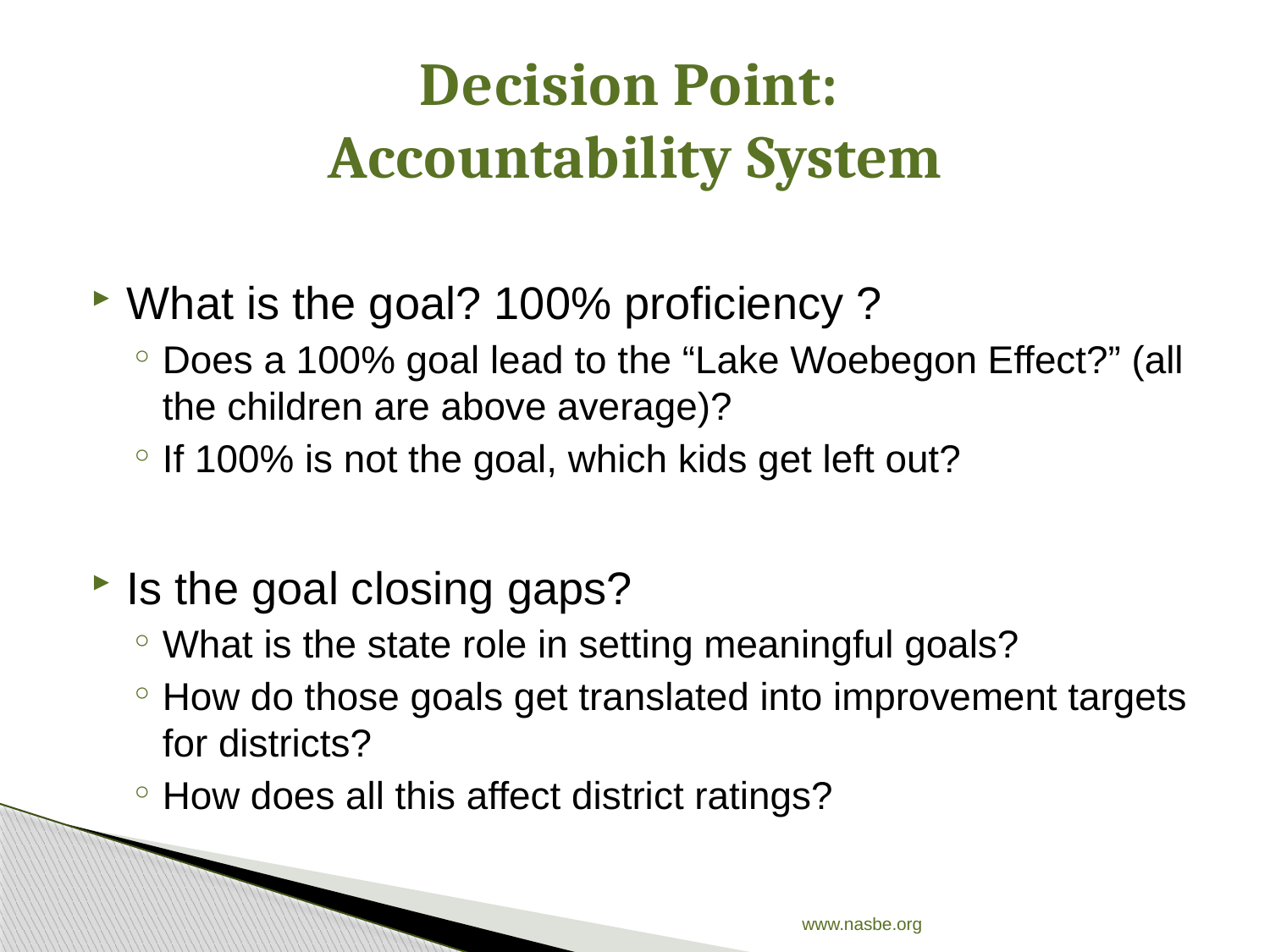

# Decision Point: Accountability System

What is the goal? 100% proficiency ?
Does a 100% goal lead to the “Lake Woebegon Effect?” (all the children are above average)?
If 100% is not the goal, which kids get left out?

Is the goal closing gaps?
What is the state role in setting meaningful goals?
How do those goals get translated into improvement targets for districts?
How does all this affect district ratings?
www.nasbe.org